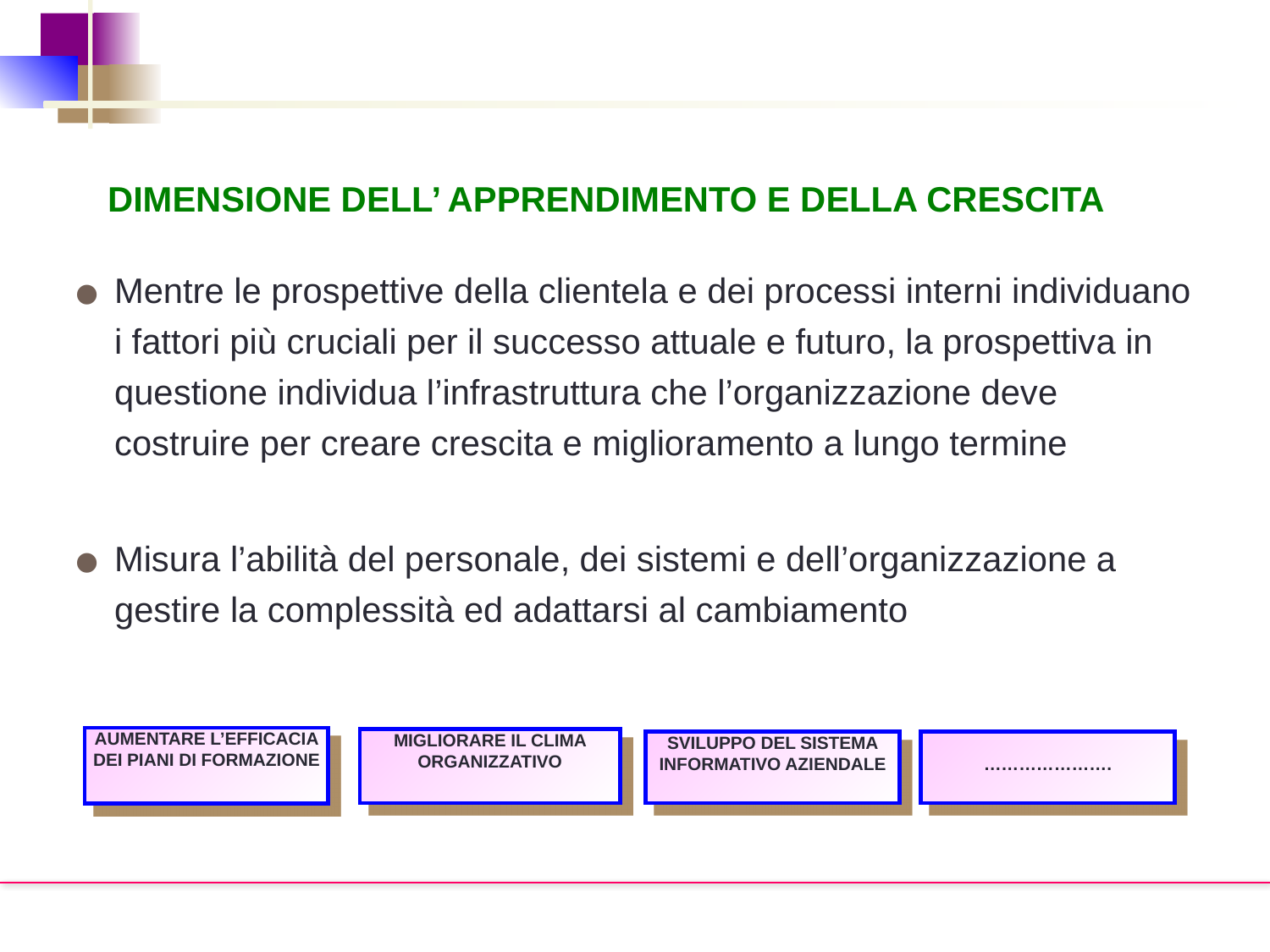

DIMENSIONE DELL’ APPRENDIMENTO E DELLA CRESCITA
Mentre le prospettive della clientela e dei processi interni individuano i fattori più cruciali per il successo attuale e futuro, la prospettiva in questione individua l’infrastruttura che l’organizzazione deve costruire per creare crescita e miglioramento a lungo termine

Misura l’abilità del personale, dei sistemi e dell’organizzazione a gestire la complessità ed adattarsi al cambiamento

AUMENTARE L’EFFICACIA DEI PIANI DI FORMAZIONE
MIGLIORARE IL CLIMA ORGANIZZATIVO
SVILUPPO DEL SISTEMA INFORMATIVO AZIENDALE

………………….